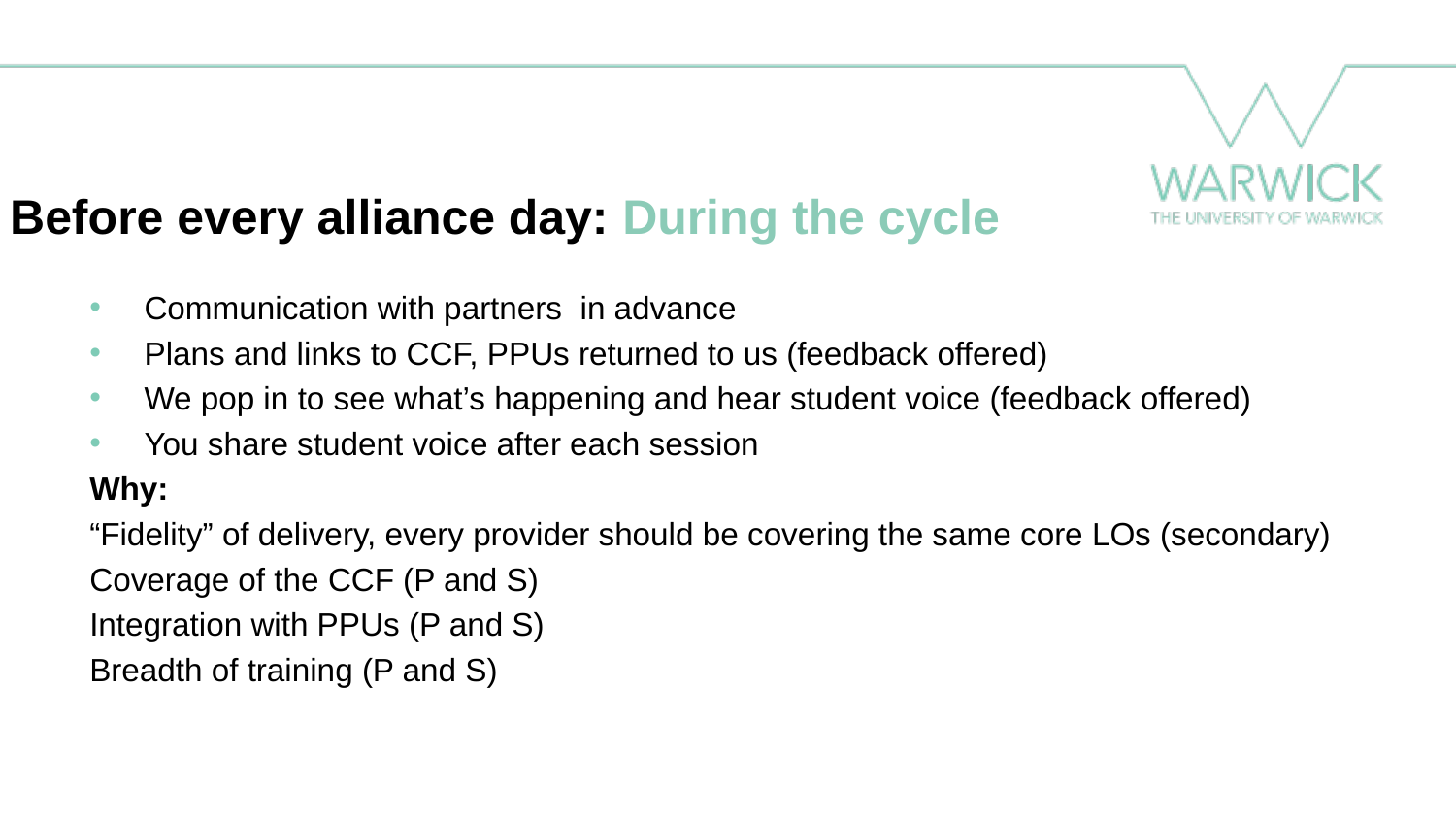

# Before every alliance day: During the cycle

Communication with partners  in advance
Plans and links to CCF, PPUs returned to us (feedback offered)
We pop in to see what’s happening and hear student voice (feedback offered)
You share student voice after each session
Why:
“Fidelity” of delivery, every provider should be covering the same core LOs (secondary)
Coverage of the CCF (P and S)
Integration with PPUs (P and S)
Breadth of training (P and S)